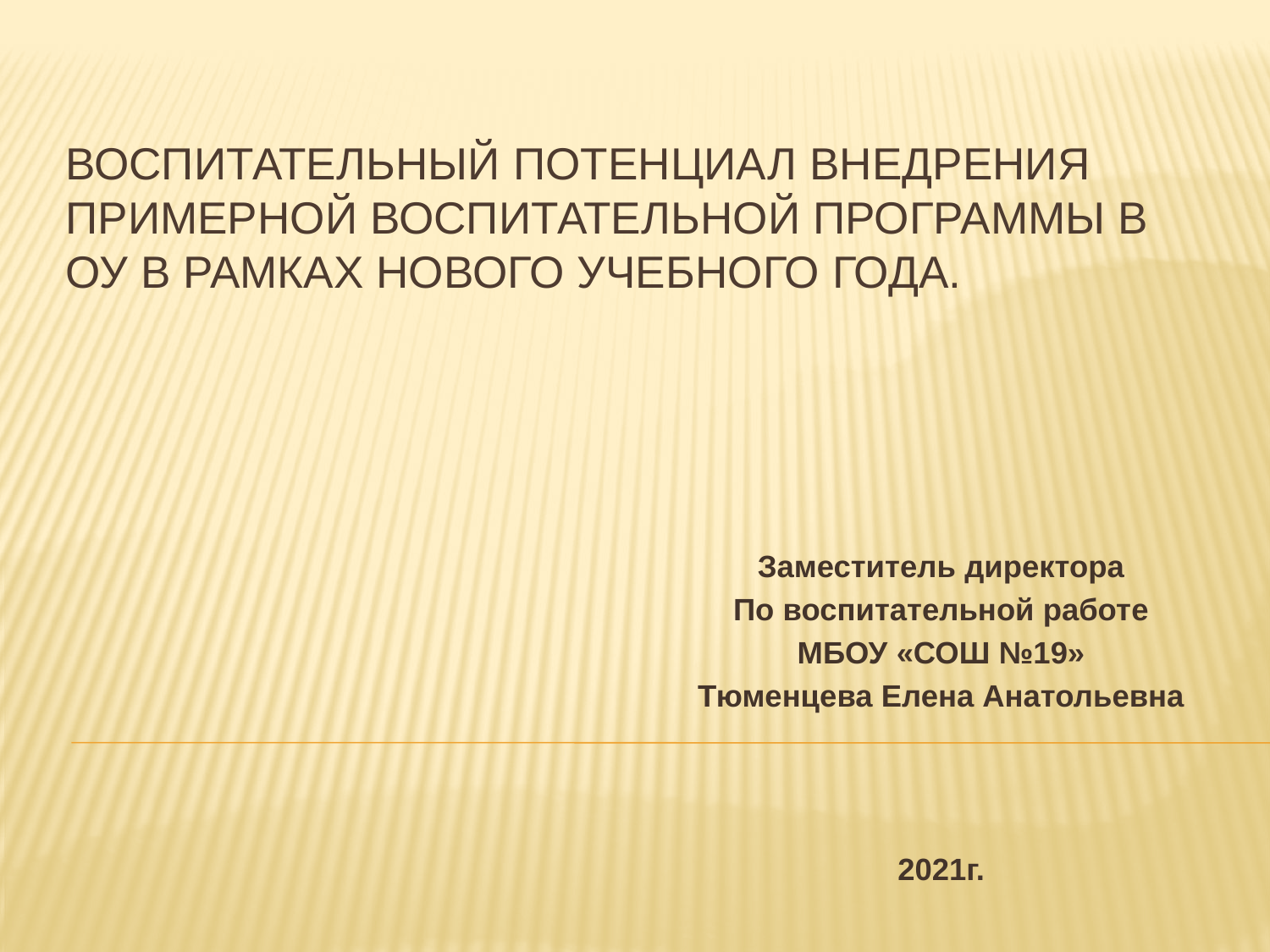

# Воспитательный потенциал внедрения примерной воспитательной программы в ОУ в рамках нового учебного года.
Заместитель директора
По воспитательной работе
МБОУ «СОШ №19»
Тюменцева Елена Анатольевна

2021г.